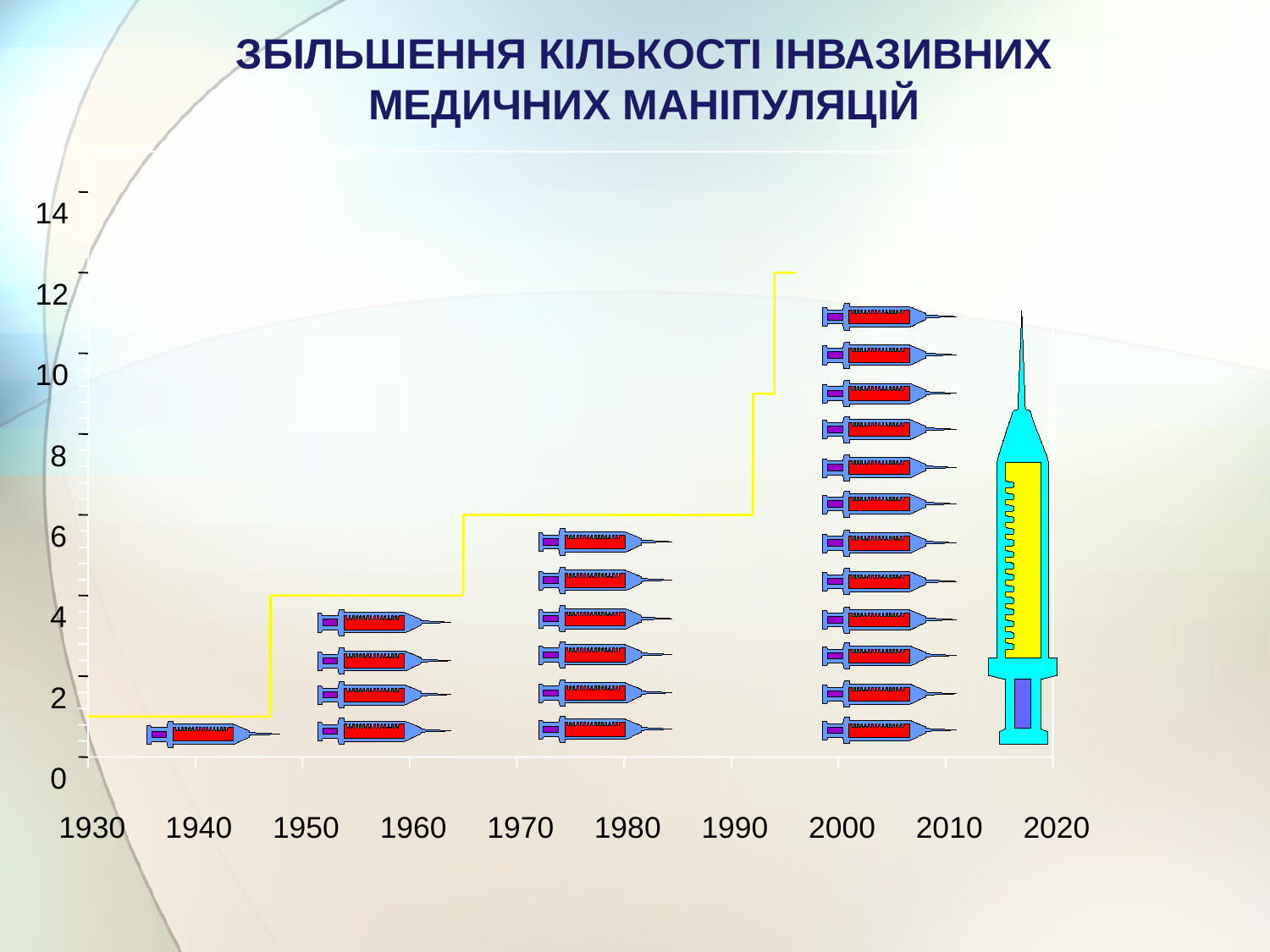

Збільшення кількості інвазивних медичних маніпуляцій

14

12

10

8

6

4

2

0
1930
1940
1950
1960
1970
1980
1990
2000
2010
2020